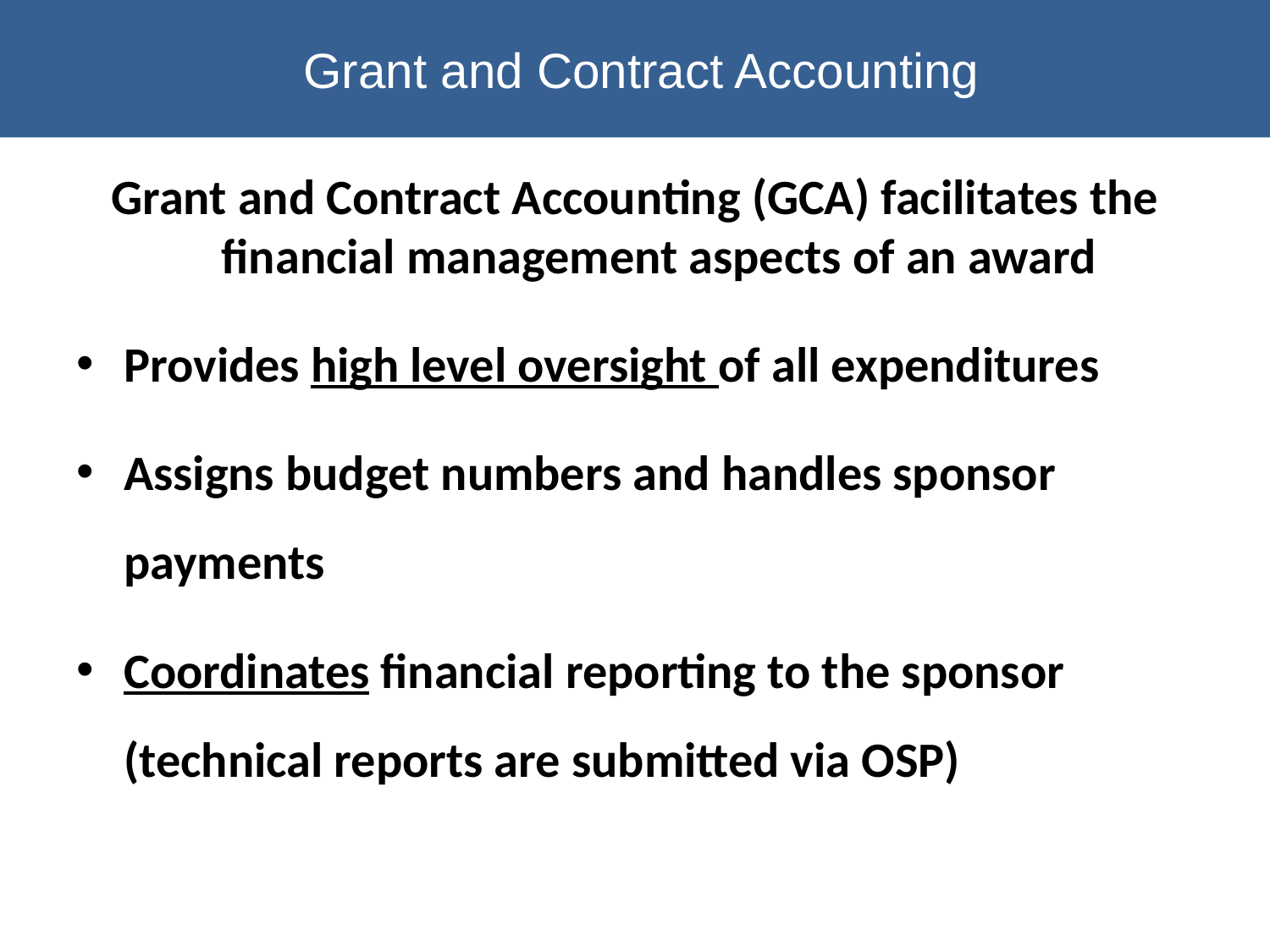

# Grant and Contract Accounting
Grant and Contract Accounting (GCA) facilitates the financial management aspects of an award
Provides high level oversight of all expenditures
Assigns budget numbers and handles sponsor payments
Coordinates financial reporting to the sponsor (technical reports are submitted via OSP)